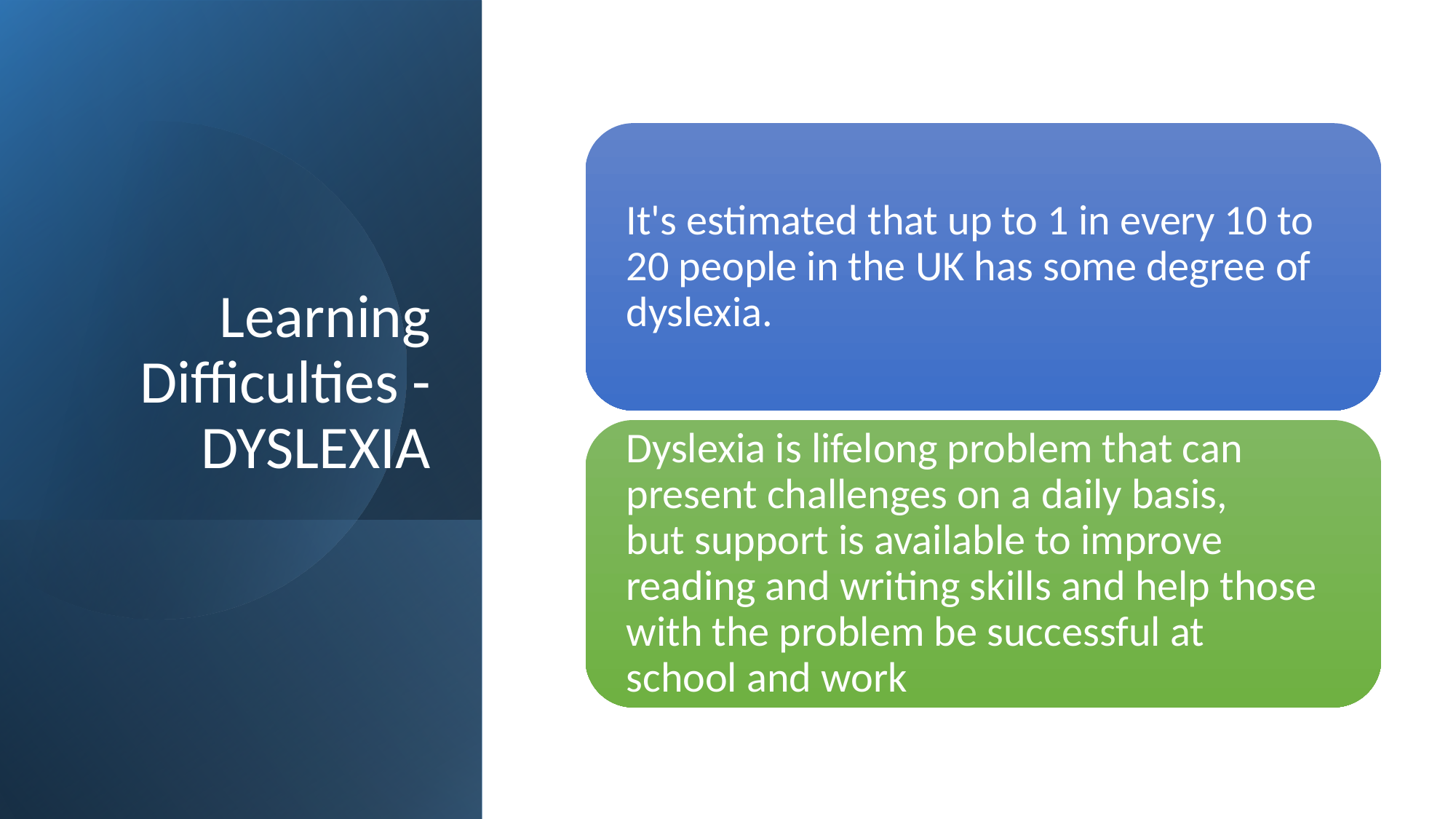

It's estimated that up to 1 in every 10 to 20 people in the UK has some degree of dyslexia.
Dyslexia is lifelong problem that can present challenges on a daily basis, but support is available to improve reading and writing skills and help those with the problem be successful at school and work

# Learning Difficulties - DYSLEXIA